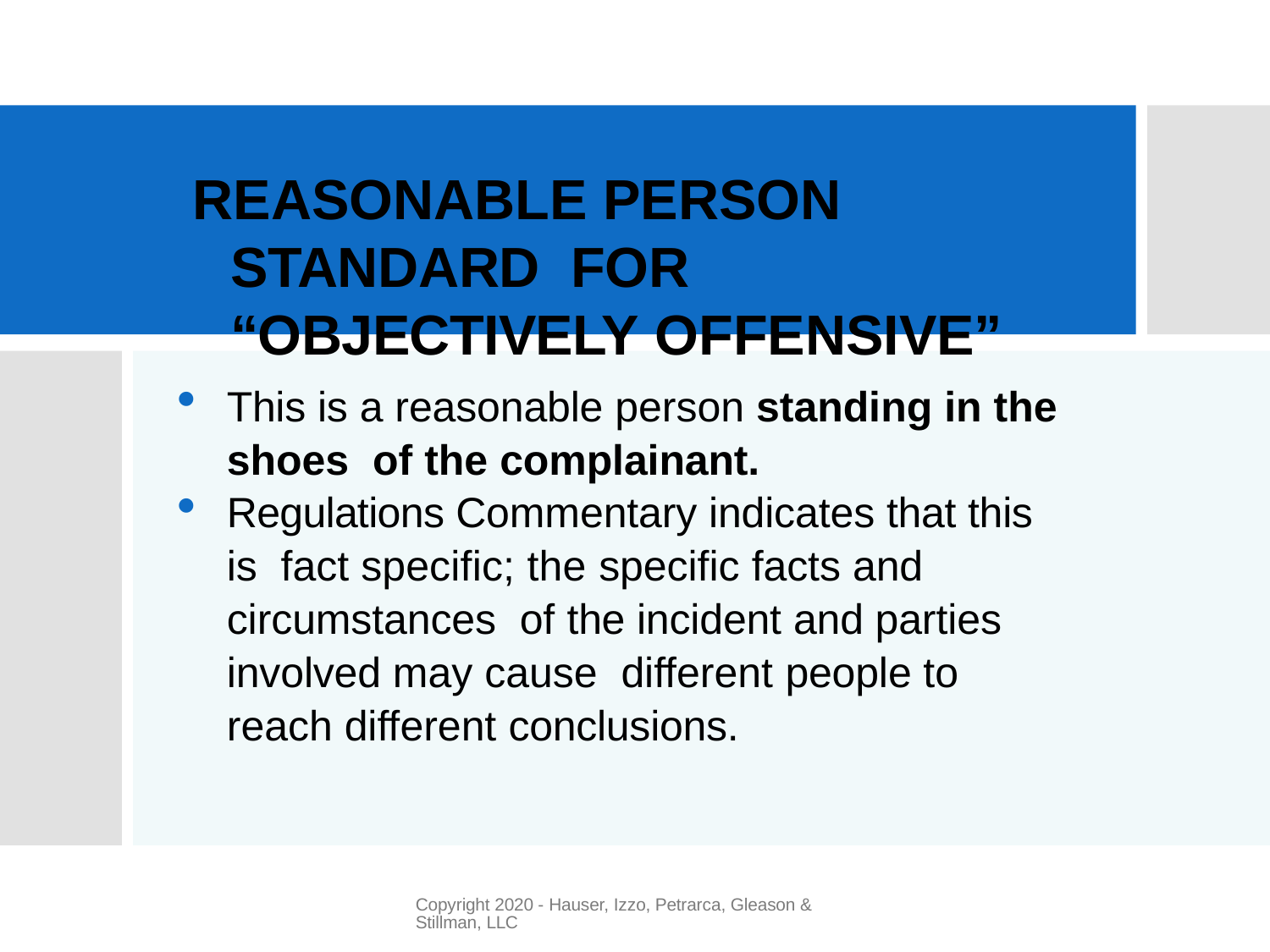

# REASONABLE PERSON STANDARD  FOR “OBJECTIVELY OFFENSIVE”

This is a reasonable person standing in the shoes  of the complainant.
Regulations Commentary indicates that this is  fact specific; the specific facts and circumstances  of the incident and parties involved may cause  different people to reach different conclusions.
Copyright 2020 - Hauser, Izzo, Petrarca, Gleason & Stillman, LLC